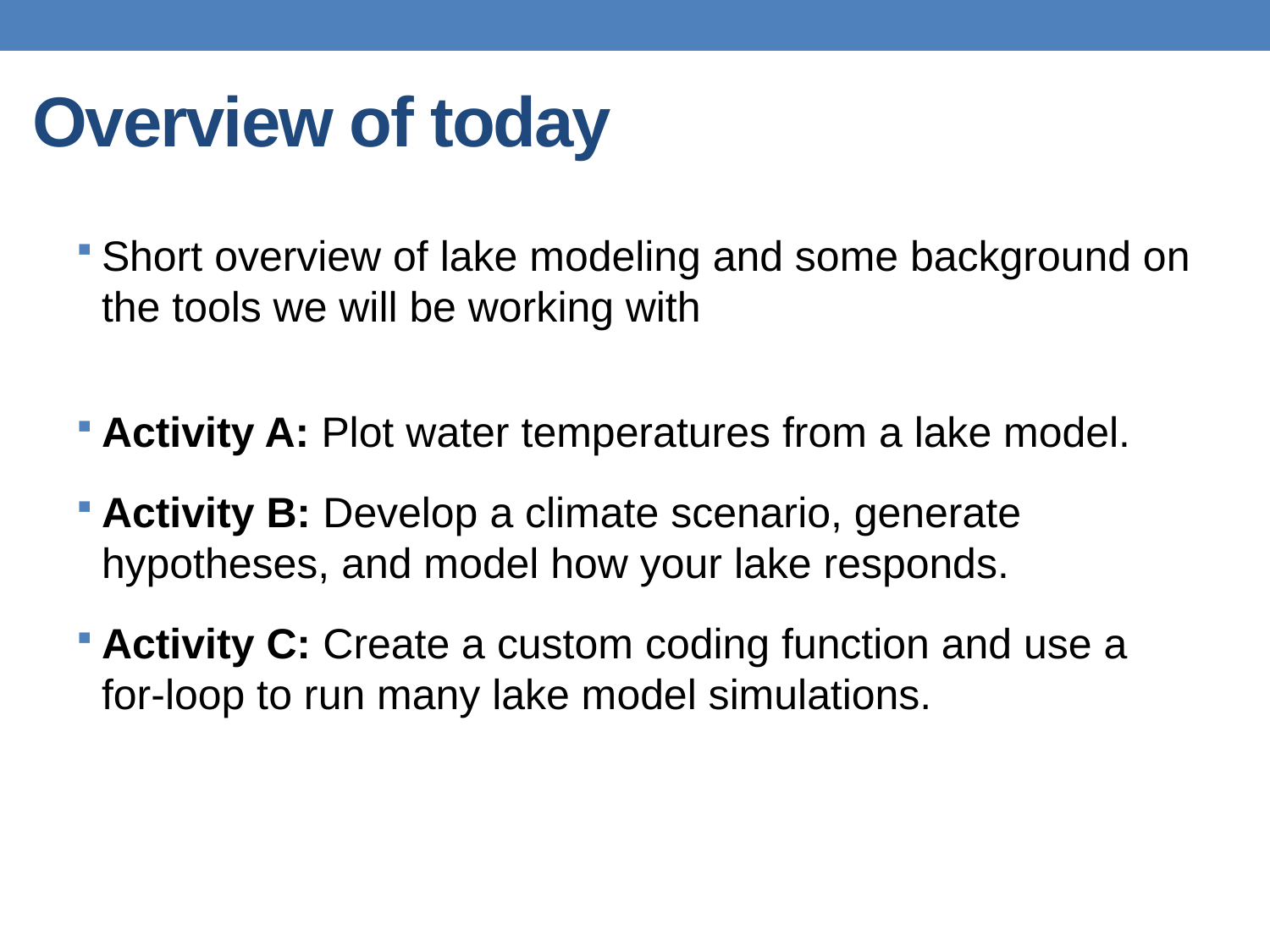

# Overview of today
Short overview of lake modeling and some background on the tools we will be working with

Activity A: Plot water temperatures from a lake model.
Activity B: Develop a climate scenario, generate hypotheses, and model how your lake responds.
Activity C: Create a custom coding function and use a for-loop to run many lake model simulations.